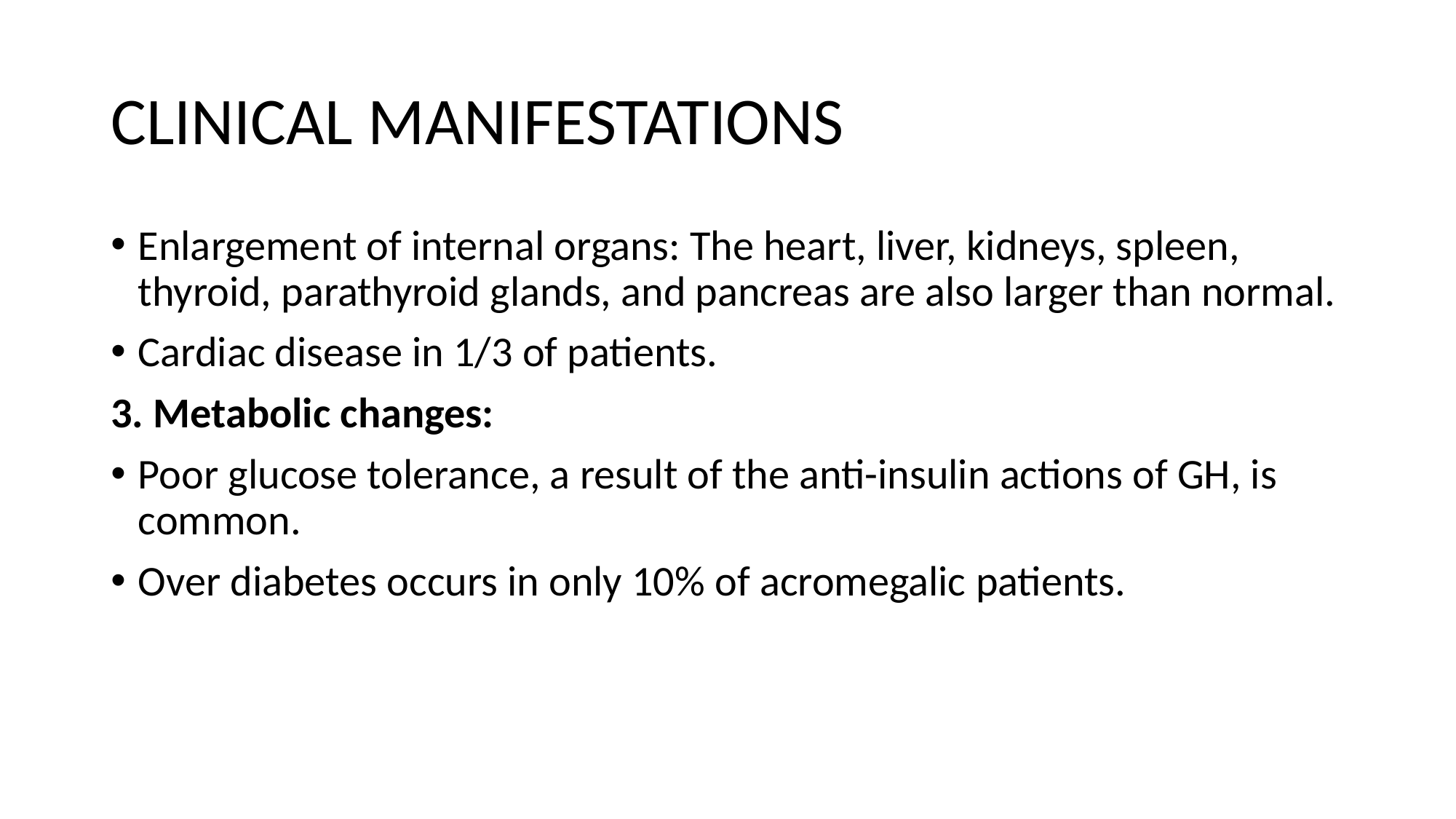

# CLINICAL MANIFESTATIONS
Enlargement of internal organs: The heart, liver, kidneys, spleen, thyroid, parathyroid glands, and pancreas are also larger than normal.
Cardiac disease in 1/3 of patients.
3. Metabolic changes:
Poor glucose tolerance, a result of the anti-insulin actions of GH, is common.
Over diabetes occurs in only 10% of acromegalic patients.